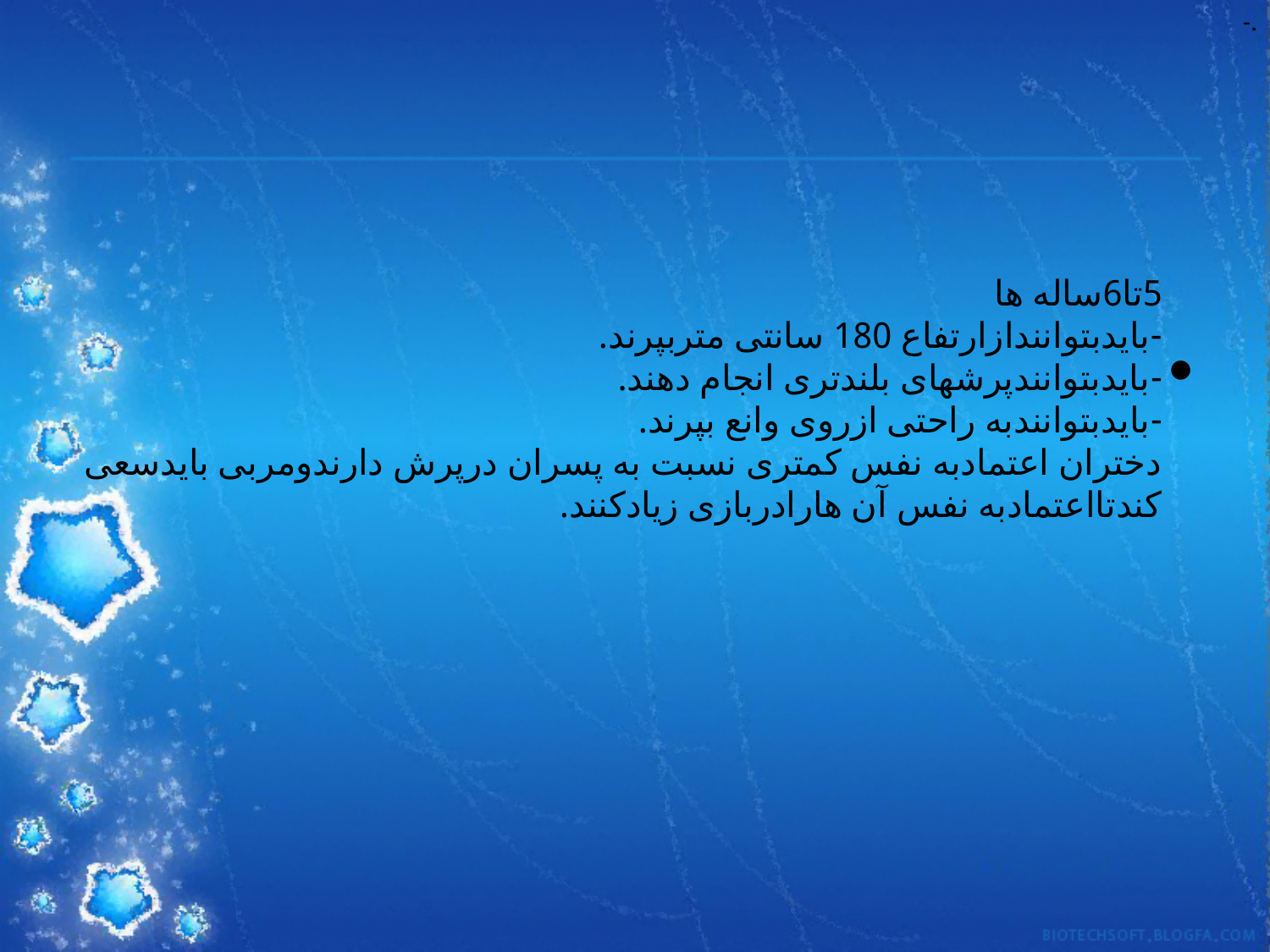

-.
.
#

5تا6ساله ها
-بایدبتوانندازارتفاع 180 سانتی متربپرند.
-بایدبتوانندپرشهای بلندتری انجام دهند.
-بایدبتوانندبه راحتی ازروی وانع بپرند.
دختران اعتمادبه نفس کمتری نسبت به پسران درپرش دارندومربی بایدسعی کندتااعتمادبه نفس آن هارادربازی زیادکنند.